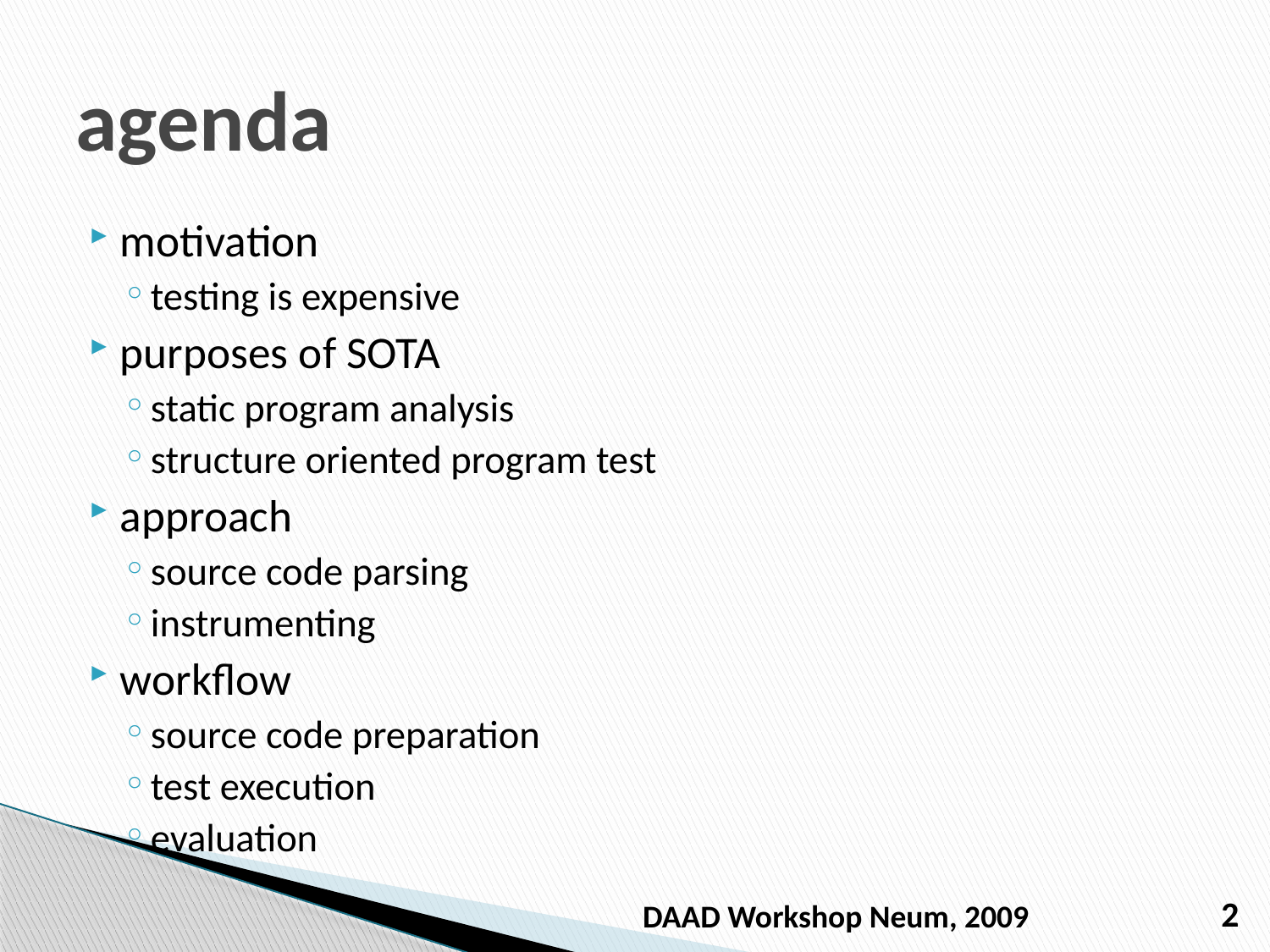

# agenda
motivation
testing is expensive
purposes of SOTA
static program analysis
structure oriented program test
approach
source code parsing
instrumenting
workflow
source code preparation
test execution
evaluation
DAAD Workshop Neum, 2009
2